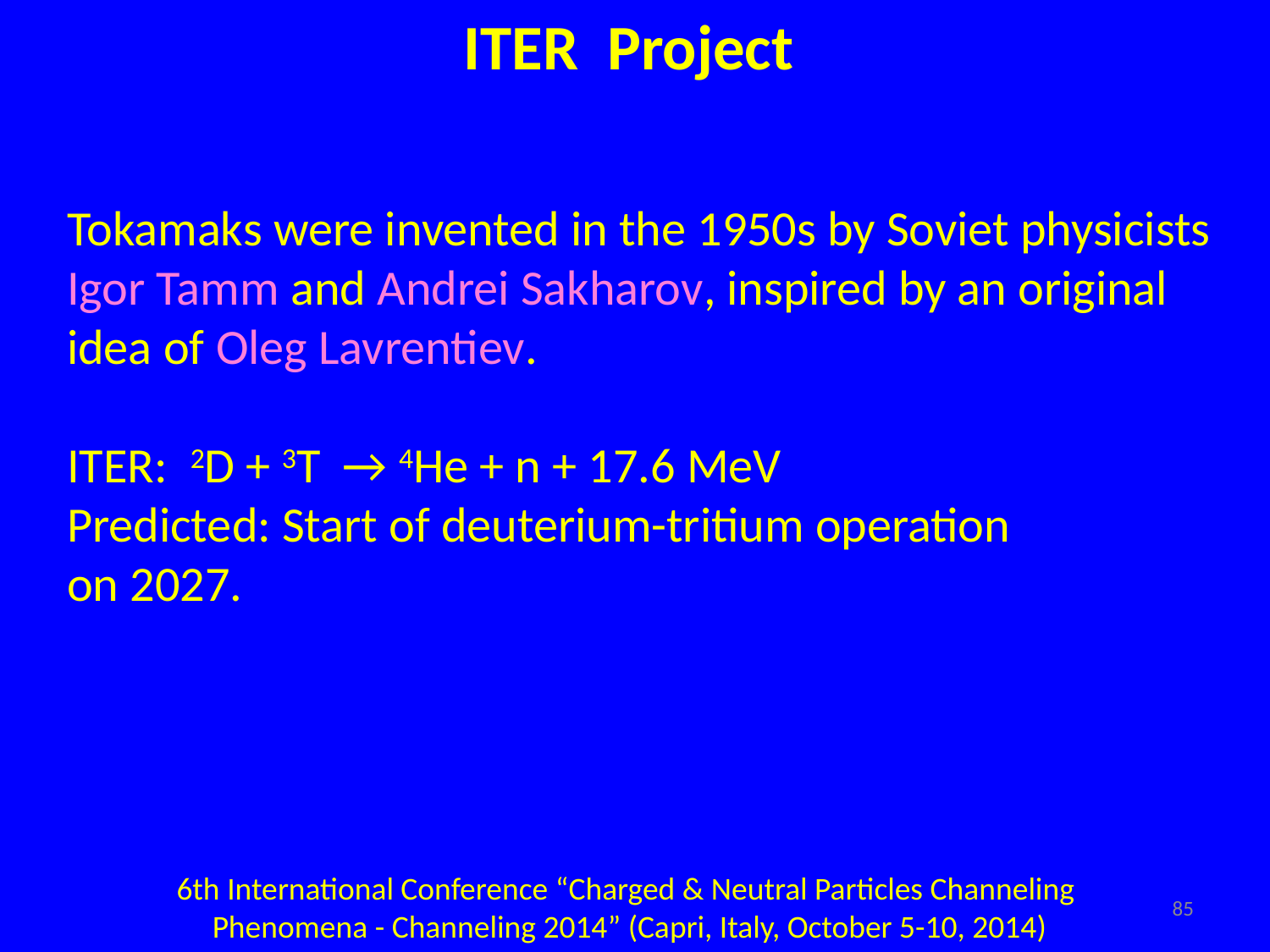

ITER  Project
Tokamaks were invented in the 1950s by Soviet physicists
Igor Tamm and Andrei Sakharov, inspired by an original
idea of Oleg Lavrentiev.

ITER:  2D + 3T  → 4He + n + 17.6 MeV
Predicted: Start of deuterium-tritium operation
on 2027.
6th International Conference “Charged & Neutral Particles Channeling
Phenomena - Channeling 2014” (Capri, Italy, October 5-10, 2014)
85